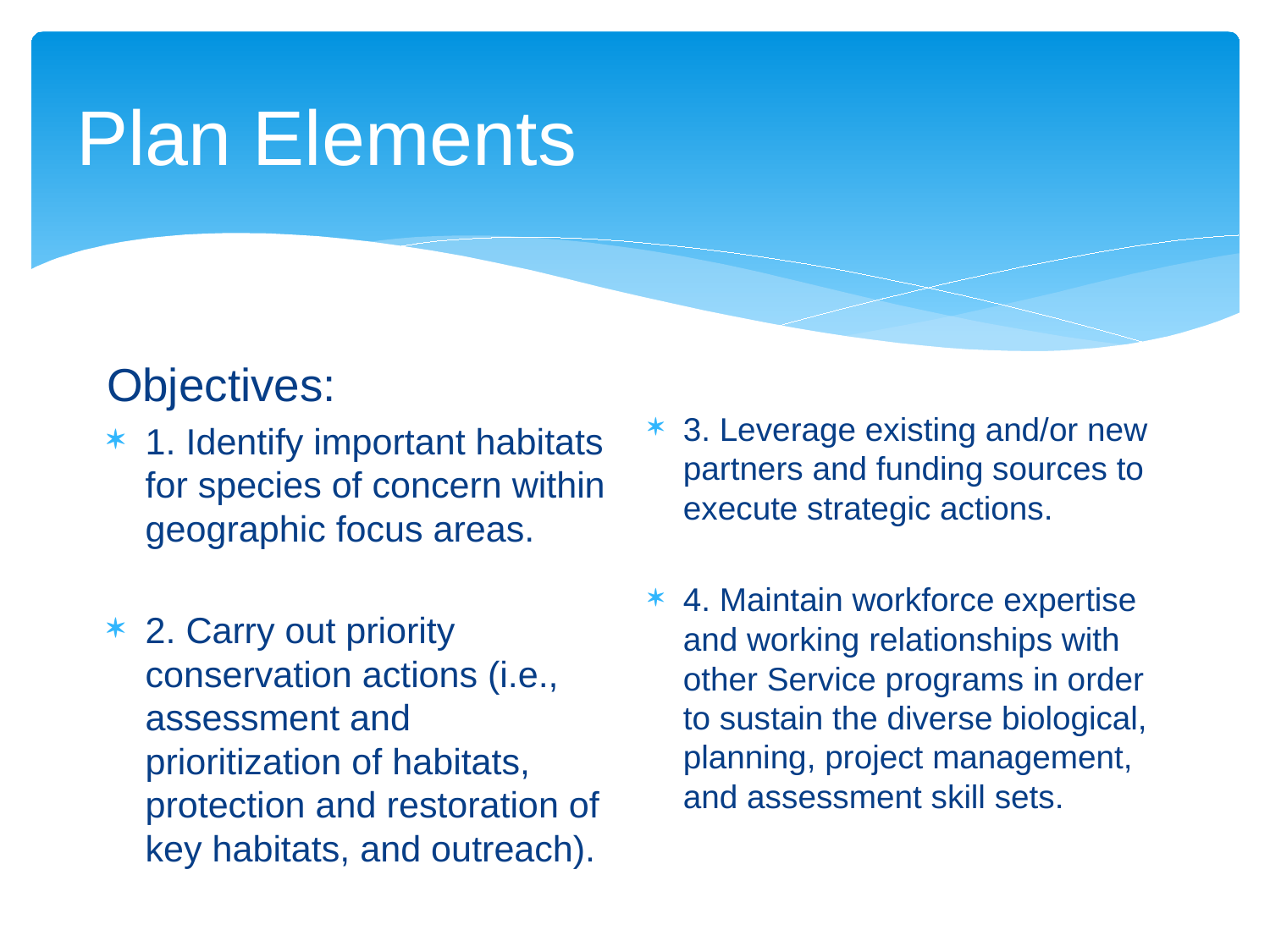

# Plan Elements
Objectives:
1. Identify important habitats for species of concern within geographic focus areas.

2. Carry out priority conservation actions (i.e., assessment and prioritization of habitats, protection and restoration of key habitats, and outreach).

3. Leverage existing and/or new partners and funding sources to execute strategic actions.

4. Maintain workforce expertise and working relationships with other Service programs in order to sustain the diverse biological, planning, project management, and assessment skill sets.